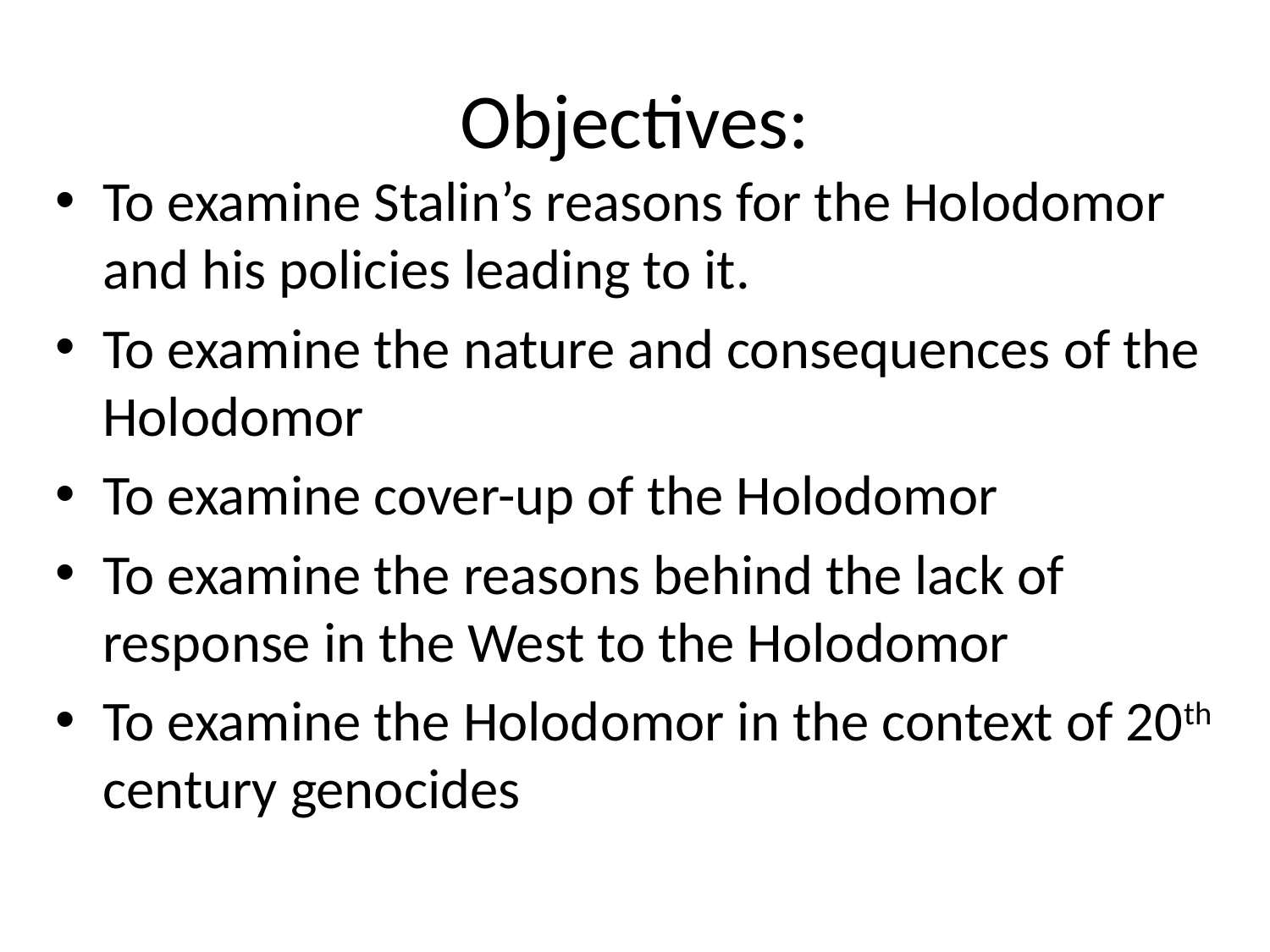

# Objectives:
To examine Stalin’s reasons for the Holodomor and his policies leading to it.
To examine the nature and consequences of the Holodomor
To examine cover-up of the Holodomor
To examine the reasons behind the lack of response in the West to the Holodomor
To examine the Holodomor in the context of 20th century genocides